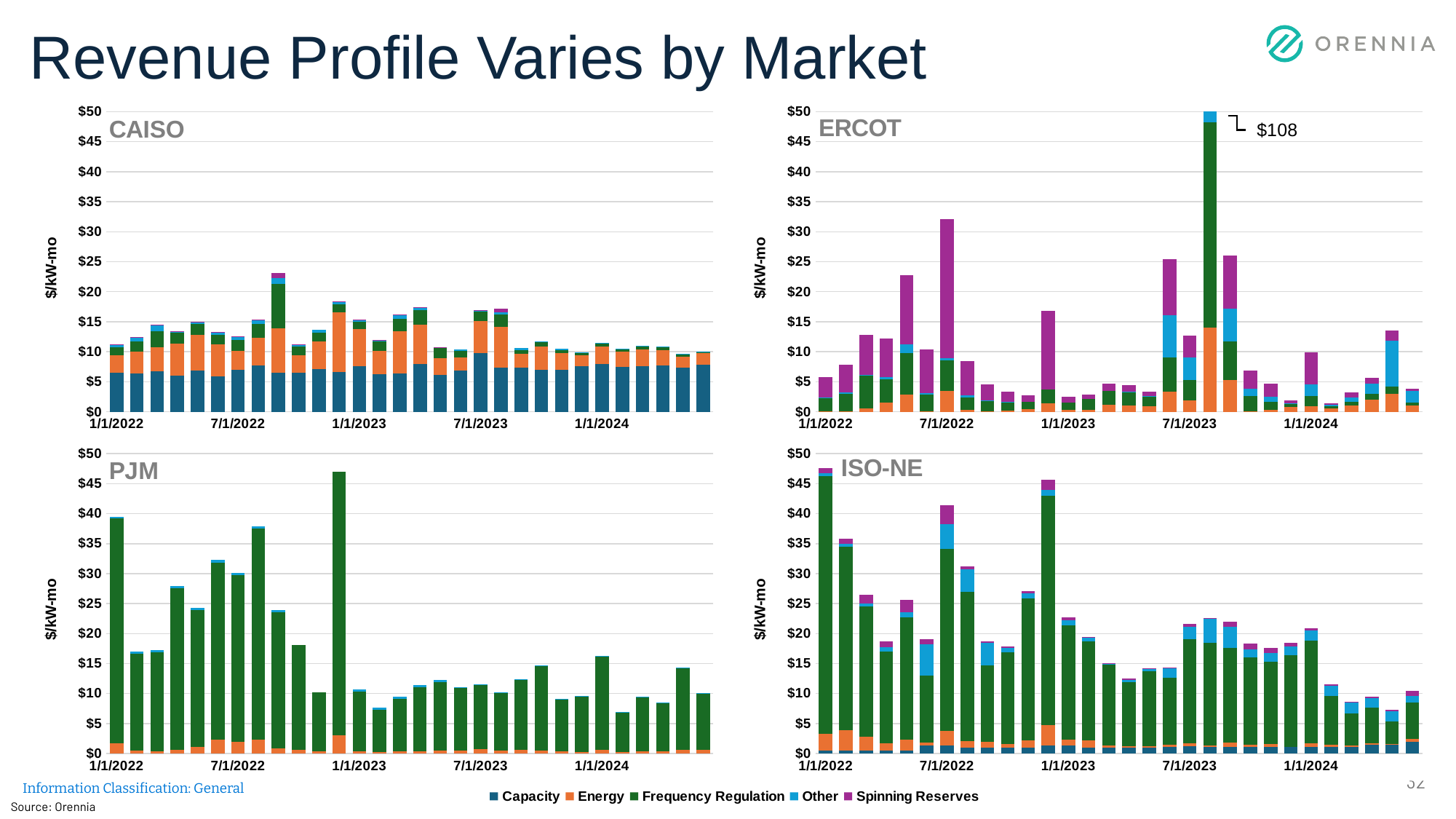

# Revenue Profile Varies by Market

### Chart

| Category | Capacity | Energy | Frequency Regulation | Other | Spinning Reserves |
|---|---|---|---|---|---|
| 44562 | 6.54 | 2.91 | 1.25 | 0.52 | 0.04 |
| 44593 | 6.34 | 3.67 | 1.67 | 0.69 | 0.03 |
| 44621 | 6.76 | 3.95 | 2.73 | 0.99 | 0.04 |
| 44652 | 6.04 | 5.31 | 1.85 | 0.13 | 0.03 |
| 44682 | 6.86 | 5.91 | 1.87 | 0.3 | 0.04 |
| 44713 | 5.95 | 5.33 | 1.58 | 0.34 | 0.05 |
| 44743 | 7.05 | 3.12 | 1.76 | 0.63 | 0.01 |
| 44774 | 7.68 | 4.65 | 2.32 | 0.72 | 0.01 |
| 44805 | 6.56 | 7.33 | 7.39 | 0.97 | 0.92 |
| 44835 | 6.56 | 2.81 | 1.49 | 0.34 | 0.01 |
| 44866 | 7.12 | 4.58 | 1.5 | 0.5 | 0.0 |
| 44896 | 6.59 | 9.96 | 1.34 | 0.45 | 0.01 |
| 44927 | 7.65 | 6.09 | 1.28 | 0.19 | 0.09 |
| 44958 | 6.21 | 3.88 | 1.57 | 0.25 | 0.06 |
| 44986 | 6.35 | 7.01 | 2.17 | 0.6 | 0.03 |
| 45017 | 7.97 | 6.55 | 2.36 | 0.51 | 0.03 |
| 45047 | 6.17 | 2.8 | 1.6 | 0.13 | 0.01 |
| 45078 | 6.81 | 2.2 | 1.09 | 0.27 | 0.0 |
| 45108 | 9.77 | 5.33 | 1.57 | 0.24 | 0.06 |
| 45139 | 7.39 | 6.73 | 2.04 | 0.43 | 0.57 |
| 45170 | 7.33 | 2.38 | 0.54 | 0.43 | 0.0 |
| 45200 | 6.95 | 3.94 | 0.67 | 0.19 | 0.0 |
| 45231 | 7.03 | 2.76 | 0.5 | 0.21 | 0.0 |
| 45261 | 7.65 | 1.75 | 0.4 | 0.1 | 0.0 |
| 45292 | 7.99 | 2.93 | 0.48 | 0.08 | 0.0 |
| 45323 | 7.51 | 2.57 | 0.38 | 0.08 | 0.0 |
| 45352 | 7.59 | 2.84 | 0.58 | 0.03 | 0.0 |
| 45383 | 7.74 | 2.55 | 0.48 | 0.11 | 0.0 |
| 45413 | 7.31 | 1.84 | 0.44 | 0.01 | 0.0 |
| 45444 | 7.82 | 1.98 | 0.25 | 0.01 | 0.0 |

### Chart

| Category | Capacity | Energy | Frequency Regulation | Other | Spinning Reserves |
|---|---|---|---|---|---|
| 44562 | 0.0 | 0.14 | 2.17 | 0.06 | 3.45 |
| 44593 | 0.0 | 0.14 | 2.82 | 0.23 | 4.67 |
| 44621 | 0.0 | 0.59 | 5.45 | 0.16 | 6.63 |
| 44652 | 0.0 | 1.58 | 3.84 | 0.37 | 6.41 |
| 44682 | 0.0 | 2.84 | 6.9 | 1.46 | 11.51 |
| 44713 | 0.0 | 0.08 | 2.81 | 0.2 | 7.3 |
| 44743 | 0.0 | 3.45 | 5.07 | 0.36 | 23.2 |
| 44774 | 0.0 | 0.3 | 2.12 | 0.28 | 5.78 |
| 44805 | 0.0 | 0.05 | 1.73 | 0.13 | 2.69 |
| 44835 | 0.0 | 0.24 | 1.35 | 0.03 | 1.75 |
| 44866 | 0.0 | 0.42 | 1.18 | 0.0 | 1.09 |
| 44896 | 0.0 | 1.36 | 2.35 | 0.0 | 13.15 |
| 44927 | 0.0 | 0.28 | 1.24 | 0.0 | 0.99 |
| 44958 | 0.0 | 0.33 | 1.83 | 0.0 | 0.76 |
| 44986 | 0.0 | 1.18 | 2.34 | 0.0 | 1.13 |
| 45017 | 0.0 | 1.04 | 2.3 | 0.02 | 1.04 |
| 45047 | 0.0 | 0.95 | 1.52 | 0.13 | 0.81 |
| 45078 | 0.0 | 3.32 | 5.79 | 6.93 | 9.34 |
| 45108 | 0.0 | 1.85 | 3.4 | 3.82 | 3.61 |
| 45139 | 0.0 | 13.98 | 34.26 | 31.43 | 27.94 |
| 45170 | 0.0 | 5.32 | 6.4 | 5.45 | 8.81 |
| 45200 | 0.0 | 0.09 | 2.54 | 1.24 | 3.03 |
| 45231 | 0.0 | 0.32 | 1.36 | 0.83 | 2.14 |
| 45261 | 0.0 | 0.81 | 0.5 | 0.14 | 0.51 |
| 45292 | 0.0 | 0.87 | 1.73 | 2.02 | 5.31 |
| 45323 | 0.0 | 0.57 | 0.37 | 0.2 | 0.27 |
| 45352 | 0.0 | 1.06 | 0.57 | 0.8 | 0.75 |
| 45383 | 0.0 | 2.08 | 0.9 | 1.66 | 1.06 |
| 45413 | 0.0 | 2.97 | 1.24 | 7.58 | 1.74 |
| 45444 | 0.0 | 1.07 | 0.44 | 1.93 | 0.36 |

### Chart

| Category | Capacity | Energy | Frequency Regulation | Other | Spinning Reserves |
|---|---|---|---|---|---|
| 44562 | 0.0 | 1.73 | 37.49 | 0.26 | 0.0 |
| 44593 | 0.0 | 0.51 | 16.14 | 0.35 | 0.0 |
| 44621 | 0.0 | 0.4 | 16.46 | 0.35 | 0.0 |
| 44652 | 0.0 | 0.66 | 26.92 | 0.35 | 0.0 |
| 44682 | 0.0 | 1.11 | 22.85 | 0.39 | 0.0 |
| 44713 | 0.0 | 2.28 | 29.59 | 0.39 | 0.0 |
| 44743 | 0.0 | 1.98 | 27.79 | 0.39 | 0.0 |
| 44774 | 0.0 | 2.26 | 35.27 | 0.35 | 0.0 |
| 44805 | 0.0 | 0.81 | 22.79 | 0.32 | 0.0 |
| 44835 | 0.0 | 0.61 | 17.43 | 0.0 | 0.0 |
| 44866 | 0.0 | 0.43 | 9.78 | -0.12 | 0.0 |
| 44896 | 0.0 | 3.01 | 44.03 | 0.0 | 0.0 |
| 44927 | 0.0 | 0.37 | 9.97 | 0.32 | 0.0 |
| 44958 | 0.0 | 0.26 | 7.07 | 0.32 | 0.0 |
| 44986 | 0.0 | 0.32 | 8.8 | 0.39 | 0.0 |
| 45017 | 0.0 | 0.37 | 10.69 | 0.32 | 0.0 |
| 45047 | 0.0 | 0.49 | 11.42 | 0.32 | 0.0 |
| 45078 | 0.0 | 0.44 | 10.5 | 0.07 | 0.0 |
| 45108 | 0.0 | 0.78 | 10.68 | 0.08 | 0.0 |
| 45139 | 0.0 | 0.52 | 9.6 | 0.11 | 0.0 |
| 45170 | 0.0 | 0.64 | 11.65 | 0.11 | 0.0 |
| 45200 | 0.0 | 0.52 | 14.13 | 0.09 | 0.0 |
| 45231 | 0.0 | 0.34 | 8.65 | 0.07 | 0.0 |
| 45261 | 0.0 | 0.29 | 9.24 | 0.1 | 0.0 |
| 45292 | 0.0 | 0.66 | 15.56 | 0.1 | 0.0 |
| 45323 | 0.0 | 0.27 | 6.57 | 0.1 | 0.0 |
| 45352 | 0.0 | 0.34 | 9.04 | 0.1 | 0.0 |
| 45383 | 0.0 | 0.38 | 7.96 | 0.1 | 0.0 |
| 45413 | 0.0 | 0.63 | 13.57 | 0.1 | 0.0 |
| 45444 | 0.0 | 0.62 | 9.36 | 0.1 | 0.0 |

### Chart

| Category | Capacity | Energy | Frequency Regulation | Other | Spinning Reserves |
|---|---|---|---|---|---|
| 44562 | 0.51 | 2.78 | 42.95 | 0.47 | 0.92 |
| 44593 | 0.51 | 3.39 | 30.63 | 0.45 | 0.89 |
| 44621 | 0.51 | 2.32 | 21.69 | 0.49 | 1.43 |
| 44652 | 0.51 | 1.22 | 15.31 | 0.71 | 0.89 |
| 44682 | 0.51 | 1.75 | 20.5 | 0.74 | 2.14 |
| 44713 | 1.29 | 0.54 | 11.19 | 5.25 | 0.75 |
| 44743 | 1.29 | 2.43 | 30.43 | 4.07 | 3.19 |
| 44774 | 0.97 | 1.13 | 24.87 | 3.77 | 0.5 |
| 44805 | 0.97 | 0.95 | 12.83 | 3.69 | 0.2 |
| 44835 | 0.96 | 0.6 | 15.26 | 0.78 | 0.29 |
| 44866 | 0.96 | 1.19 | 23.75 | 0.87 | 0.33 |
| 44896 | 1.28 | 3.46 | 38.22 | 1.0 | 1.69 |
| 44927 | 1.28 | 1.03 | 19.0 | 0.87 | 0.47 |
| 44958 | 0.96 | 1.17 | 16.52 | 0.69 | 0.09 |
| 44986 | 0.96 | 0.38 | 13.51 | 0.15 | 0.1 |
| 45017 | 0.96 | 0.3 | 10.66 | 0.36 | 0.24 |
| 45047 | 0.96 | 0.24 | 12.47 | 0.47 | 0.09 |
| 45078 | 1.1 | 0.3 | 11.18 | 1.62 | 0.15 |
| 45108 | 1.18 | 0.48 | 17.4 | 2.03 | 0.53 |
| 45139 | 1.1 | 0.24 | 17.07 | 4.0 | 0.18 |
| 45170 | 1.1 | 0.68 | 15.85 | 3.5 | 0.9 |
| 45200 | 1.09 | 0.42 | 14.57 | 1.27 | 0.95 |
| 45231 | 1.09 | 0.47 | 13.76 | 1.4 | 0.92 |
| 45261 | 1.09 | -0.01 | 15.24 | 1.46 | 0.62 |
| 45292 | 1.09 | 0.64 | 17.13 | 1.72 | 0.32 |
| 45323 | 1.09 | 0.37 | 8.17 | 1.63 | 0.24 |
| 45352 | 1.09 | 0.26 | 5.33 | 1.8 | 0.19 |
| 45383 | 1.44 | 0.22 | 5.96 | 1.66 | 0.21 |
| 45413 | 1.44 | 0.11 | 3.85 | 1.68 | 0.19 |
| 45444 | 1.98 | 0.47 | 6.05 | 1.11 | 0.87 |
32

### Chart

| Category | Capacity | Energy | Frequency Regulation | Other | Spinning Reserves |
|---|---|---|---|---|---|
| 44562 | 6.54 | 2.91 | 1.25 | 0.52 | 0.04 |
| 44593 | 6.34 | 3.67 | 1.67 | 0.69 | 0.03 |
| 44621 | 6.76 | 3.95 | 2.73 | 0.99 | 0.04 |
| 44652 | 6.04 | 5.31 | 1.85 | 0.13 | 0.03 |
| 44682 | 6.86 | 5.91 | 1.87 | 0.3 | 0.04 |
| 44713 | 5.95 | 5.33 | 1.58 | 0.34 | 0.05 |
| 44743 | 7.05 | 3.12 | 1.76 | 0.63 | 0.01 |
| 44774 | 7.68 | 4.65 | 2.32 | 0.72 | 0.01 |
| 44805 | 6.56 | 7.33 | 7.39 | 0.97 | 0.92 |
| 44835 | 6.56 | 2.81 | 1.49 | 0.34 | 0.01 |
| 44866 | 7.12 | 4.58 | 1.5 | 0.5 | 0.0 |
| 44896 | 6.59 | 9.96 | 1.34 | 0.45 | 0.01 |
| 44927 | 7.65 | 6.09 | 1.28 | 0.19 | 0.09 |
| 44958 | 6.21 | 3.88 | 1.57 | 0.25 | 0.06 |
| 44986 | 6.35 | 7.01 | 2.17 | 0.6 | 0.03 |
| 45017 | 7.97 | 6.55 | 2.36 | 0.51 | 0.03 |
| 45047 | 6.17 | 2.8 | 1.6 | 0.13 | 0.01 |
| 45078 | 6.81 | 2.2 | 1.09 | 0.27 | 0.0 |
| 45108 | 9.77 | 5.33 | 1.57 | 0.24 | 0.06 |
| 45139 | 7.39 | 6.73 | 2.04 | 0.43 | 0.57 |
| 45170 | 7.33 | 2.38 | 0.54 | 0.43 | 0.0 |
| 45200 | 6.95 | 3.94 | 0.67 | 0.19 | 0.0 |
| 45231 | 7.03 | 2.76 | 0.5 | 0.21 | 0.0 |
| 45261 | 7.65 | 1.75 | 0.4 | 0.1 | 0.0 |
| 45292 | 7.99 | 2.93 | 0.48 | 0.08 | 0.0 |
| 45323 | 7.51 | 2.57 | 0.38 | 0.08 | 0.0 |
| 45352 | 7.59 | 2.84 | 0.58 | 0.03 | 0.0 |
| 45383 | 7.74 | 2.55 | 0.48 | 0.11 | 0.0 |
| 45413 | 7.31 | 1.84 | 0.44 | 0.01 | 0.0 |
| 45444 | 7.82 | 1.98 | 0.25 | 0.01 | 0.0 |
Source: Orennia